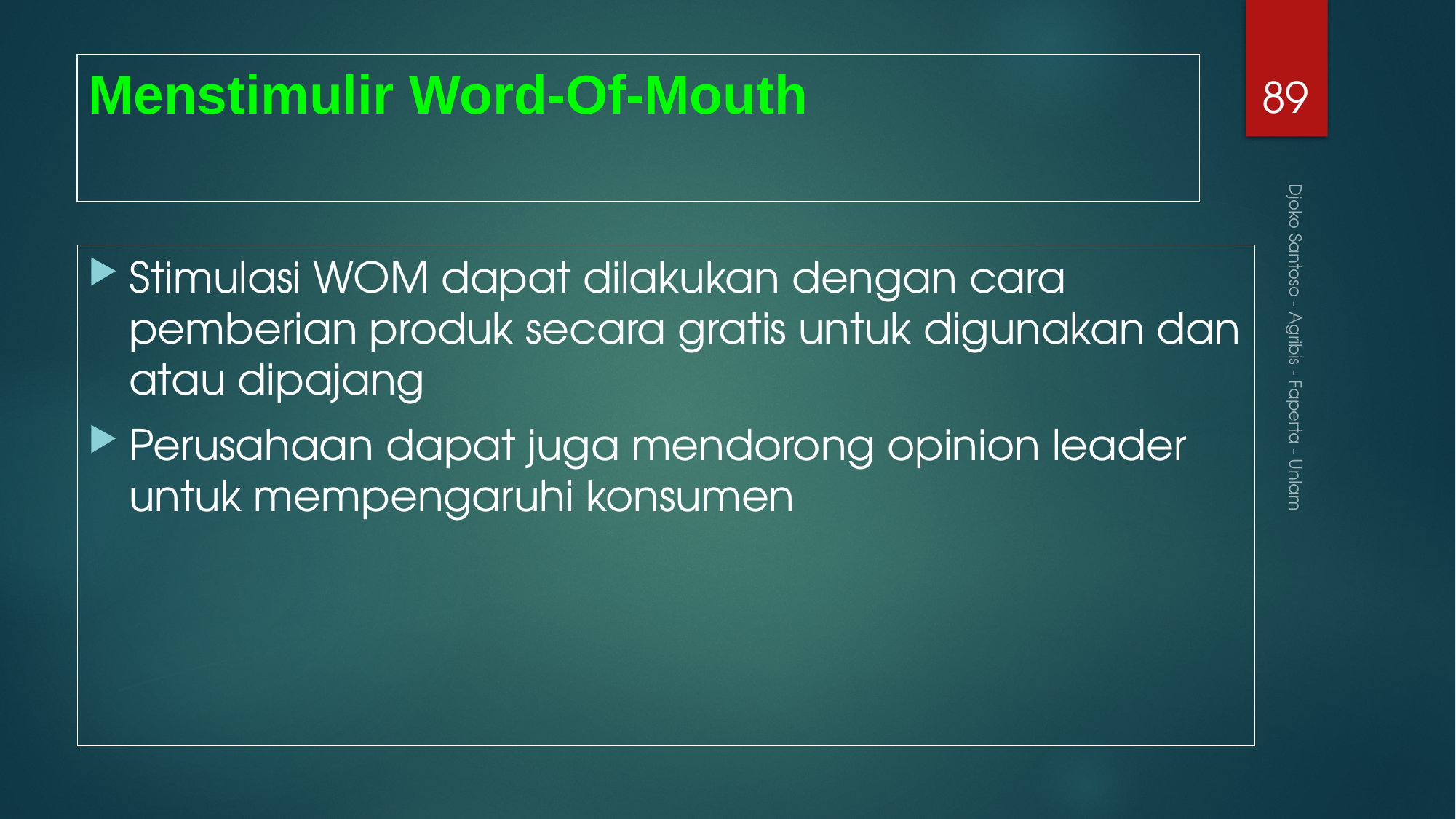

89
# Menstimulir Word-Of-Mouth
Stimulasi WOM dapat dilakukan dengan cara pemberian produk secara gratis untuk digunakan dan atau dipajang
Perusahaan dapat juga mendorong opinion leader untuk mempengaruhi konsumen
Djoko Santoso - Agribis - Faperta - Unlam